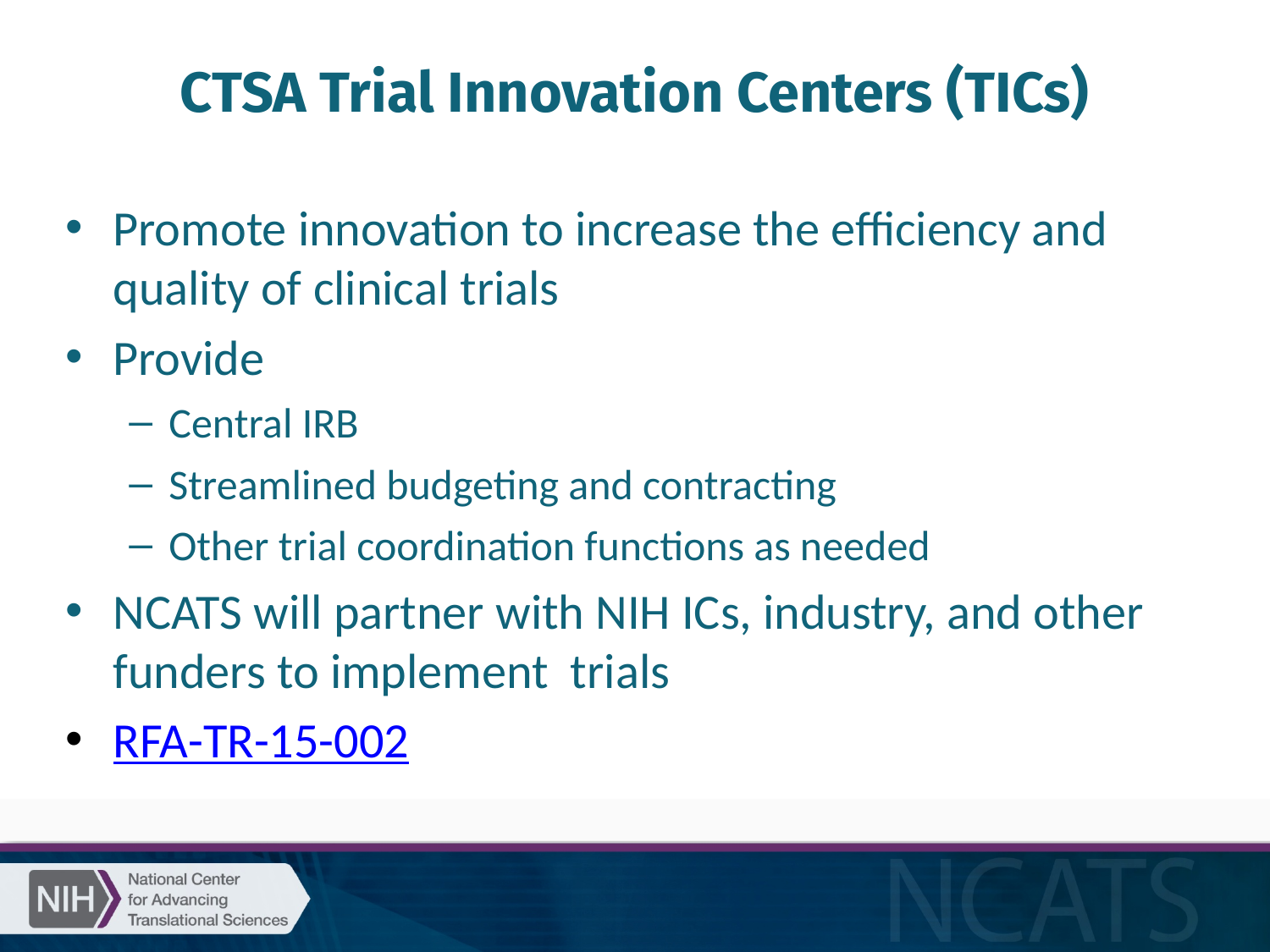

# CTSA Trial Innovation Centers (TICs)
Promote innovation to increase the efficiency and quality of clinical trials
Provide
Central IRB
Streamlined budgeting and contracting
Other trial coordination functions as needed
NCATS will partner with NIH ICs, industry, and other funders to implement  trials
RFA-TR-15-002